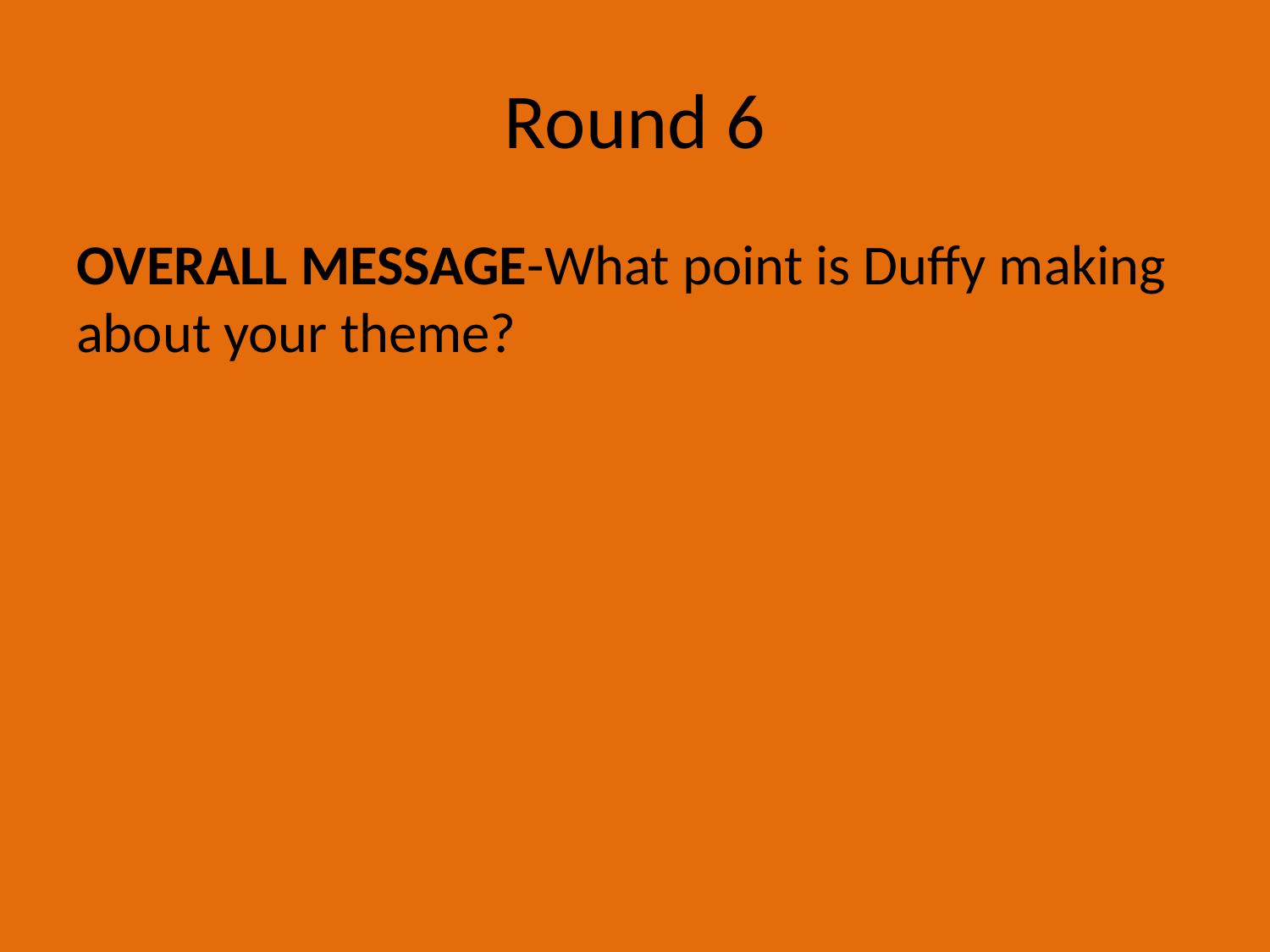

# Round 6
OVERALL MESSAGE-What point is Duffy making about your theme?